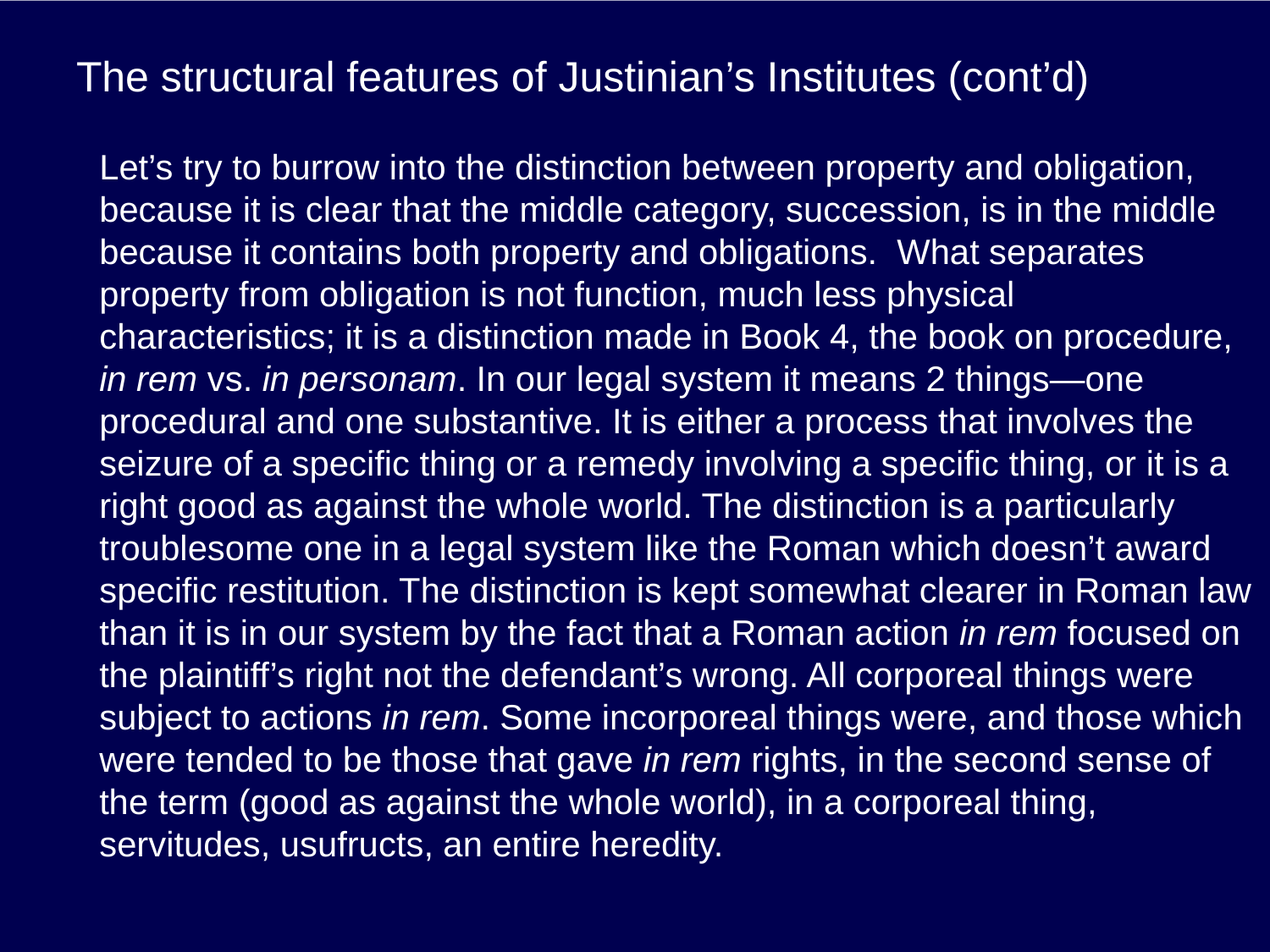

# The structural features of Justinian’s Institutes (cont’d)
Let’s try to burrow into the distinction between property and obligation, because it is clear that the middle category, succession, is in the middle because it contains both property and obligations.  What separates property from obligation is not function, much less physical characteristics; it is a distinction made in Book 4, the book on procedure, in rem vs. in personam. In our legal system it means 2 things—one procedural and one substantive. It is either a process that involves the seizure of a specific thing or a remedy involving a specific thing, or it is a right good as against the whole world. The distinction is a particularly troublesome one in a legal system like the Roman which doesn’t award specific restitution. The distinction is kept somewhat clearer in Roman law than it is in our system by the fact that a Roman action in rem focused on the plaintiff’s right not the defendant’s wrong. All corporeal things were subject to actions in rem. Some incorporeal things were, and those which were tended to be those that gave in rem rights, in the second sense of the term (good as against the whole world), in a corporeal thing, servitudes, usufructs, an entire heredity.